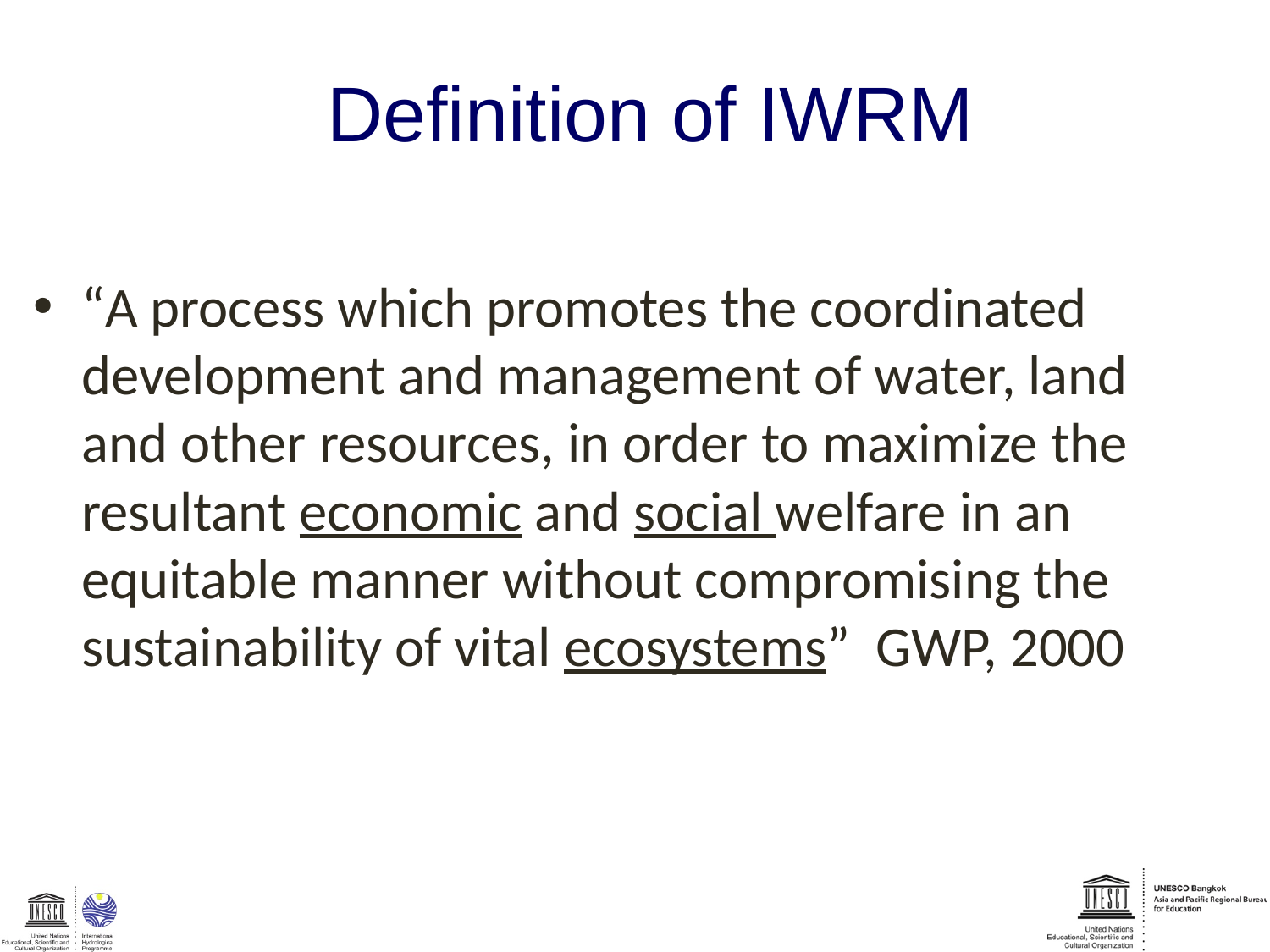

# Definition of IWRM
“A process which promotes the coordinated development and management of water, land and other resources, in order to maximize the resultant economic and social welfare in an equitable manner without compromising the sustainability of vital ecosystems”  GWP, 2000